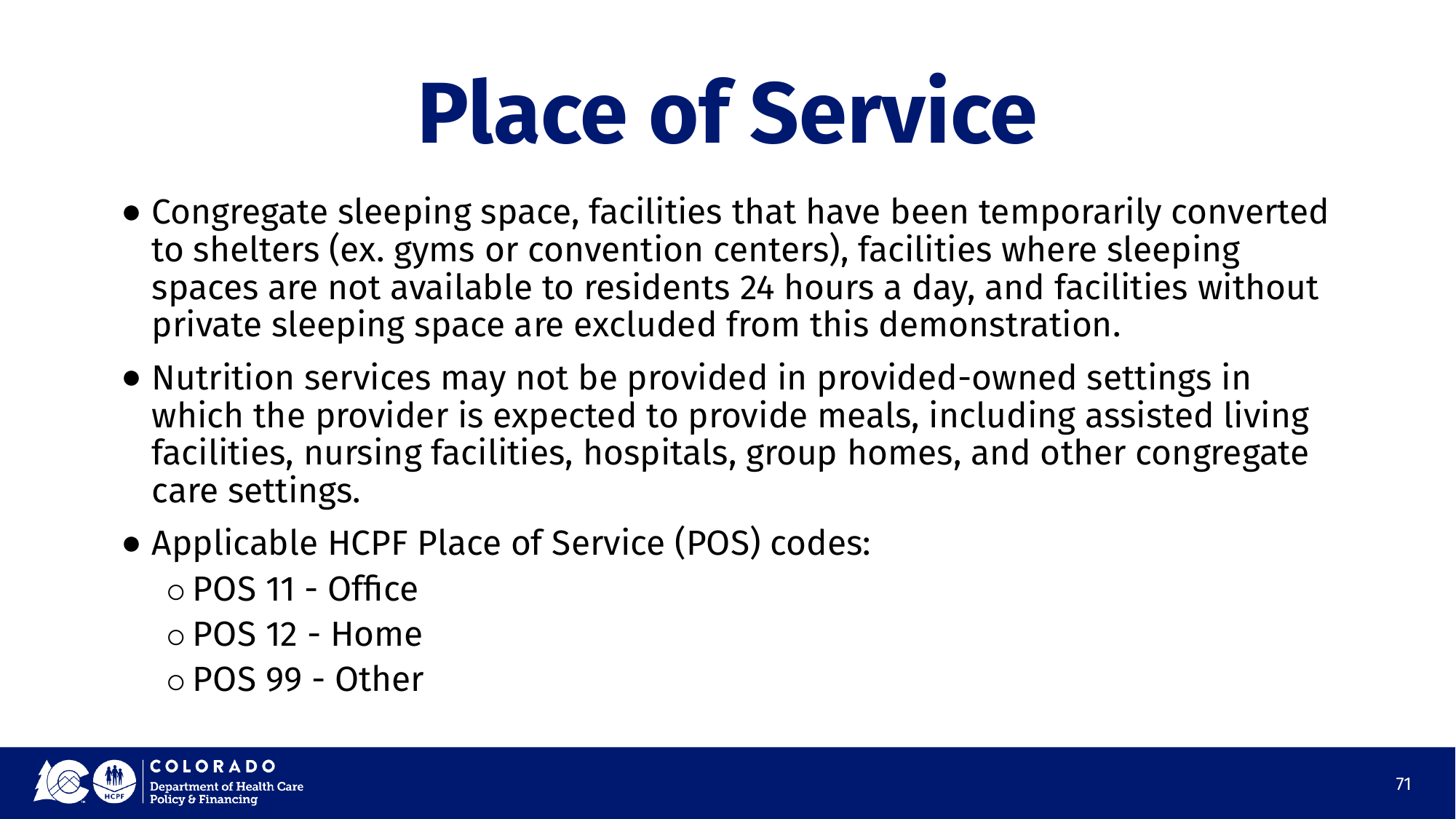

# Place of Service
Congregate sleeping space, facilities that have been temporarily converted to shelters (ex. gyms or convention centers), facilities where sleeping spaces are not available to residents 24 hours a day, and facilities without private sleeping space are excluded from this demonstration.
Nutrition services may not be provided in provided-owned settings in which the provider is expected to provide meals, including assisted living facilities, nursing facilities, hospitals, group homes, and other congregate care settings.
Applicable HCPF Place of Service (POS) codes:
POS 11 - Office
POS 12 - Home
POS 99 - Other

71